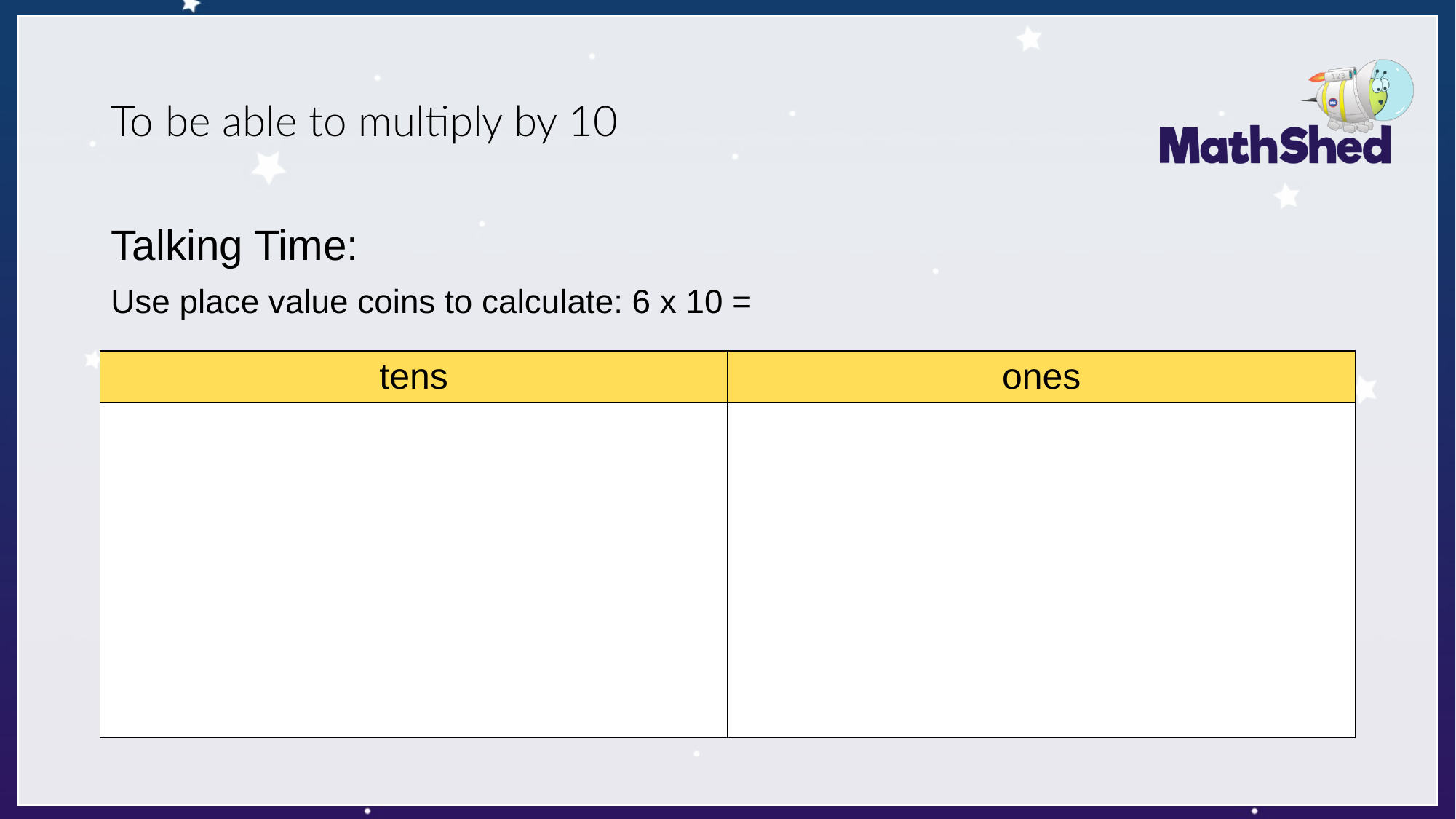

# To be able to multiply by 10
Talking Time:
Use place value coins to calculate: 6 x 10 =

| tens | ones |
| --- | --- |
|  |  |